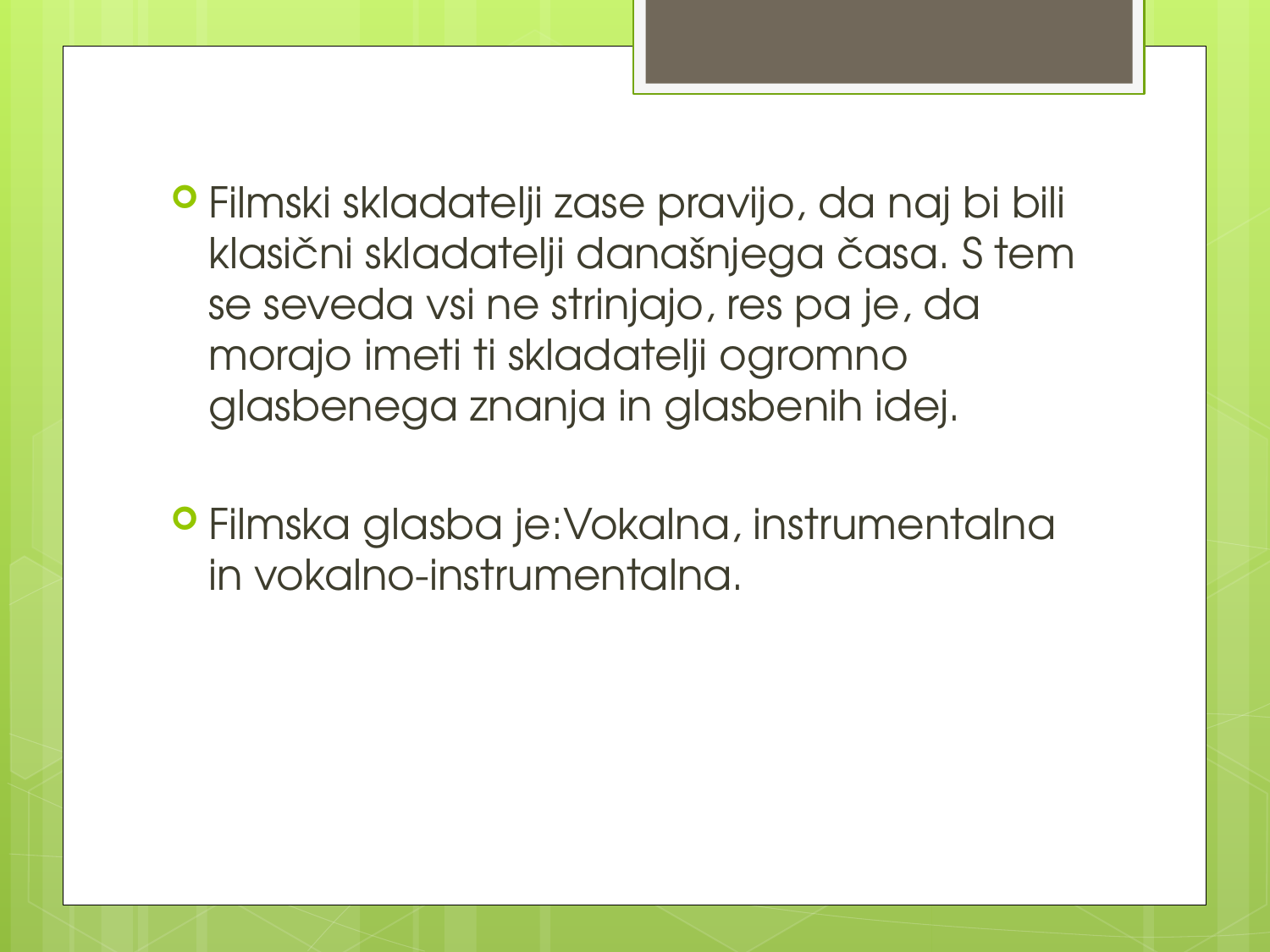

Filmski skladatelji zase pravijo, da naj bi bili klasični skladatelji današnjega časa. S tem se seveda vsi ne strinjajo, res pa je, da morajo imeti ti skladatelji ogromno glasbenega znanja in glasbenih idej.

Filmska glasba je:Vokalna, instrumentalna in vokalno-instrumentalna.